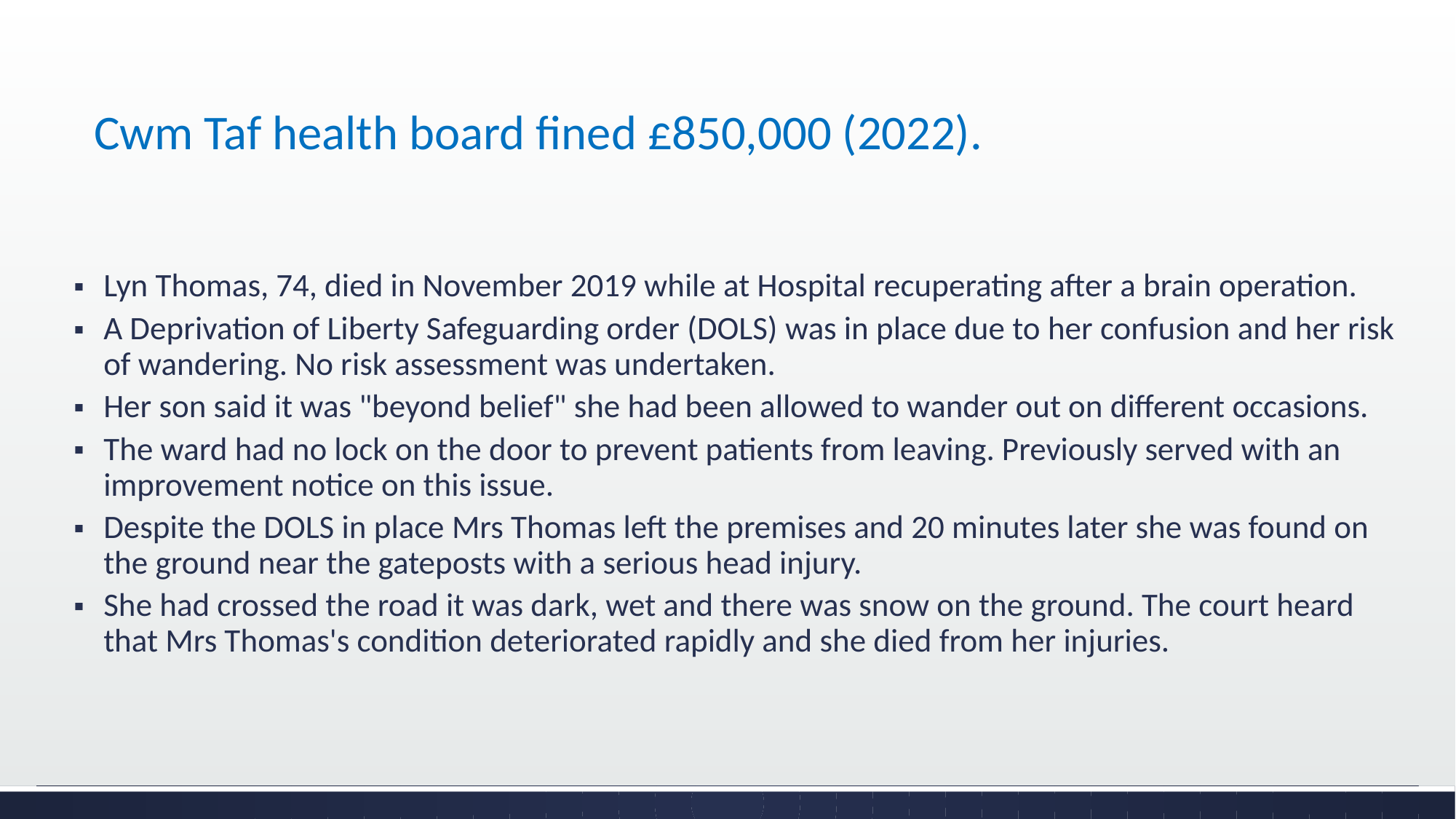

#
Cwm Taf health board fined £850,000 (2022).
Lyn Thomas, 74, died in November 2019 while at Hospital recuperating after a brain operation.
A Deprivation of Liberty Safeguarding order (DOLS) was in place due to her confusion and her risk of wandering. No risk assessment was undertaken.
Her son said it was "beyond belief" she had been allowed to wander out on different occasions.
The ward had no lock on the door to prevent patients from leaving. Previously served with an improvement notice on this issue.
Despite the DOLS in place Mrs Thomas left the premises and 20 minutes later she was found on the ground near the gateposts with a serious head injury.
She had crossed the road it was dark, wet and there was snow on the ground. The court heard that Mrs Thomas's condition deteriorated rapidly and she died from her injuries.